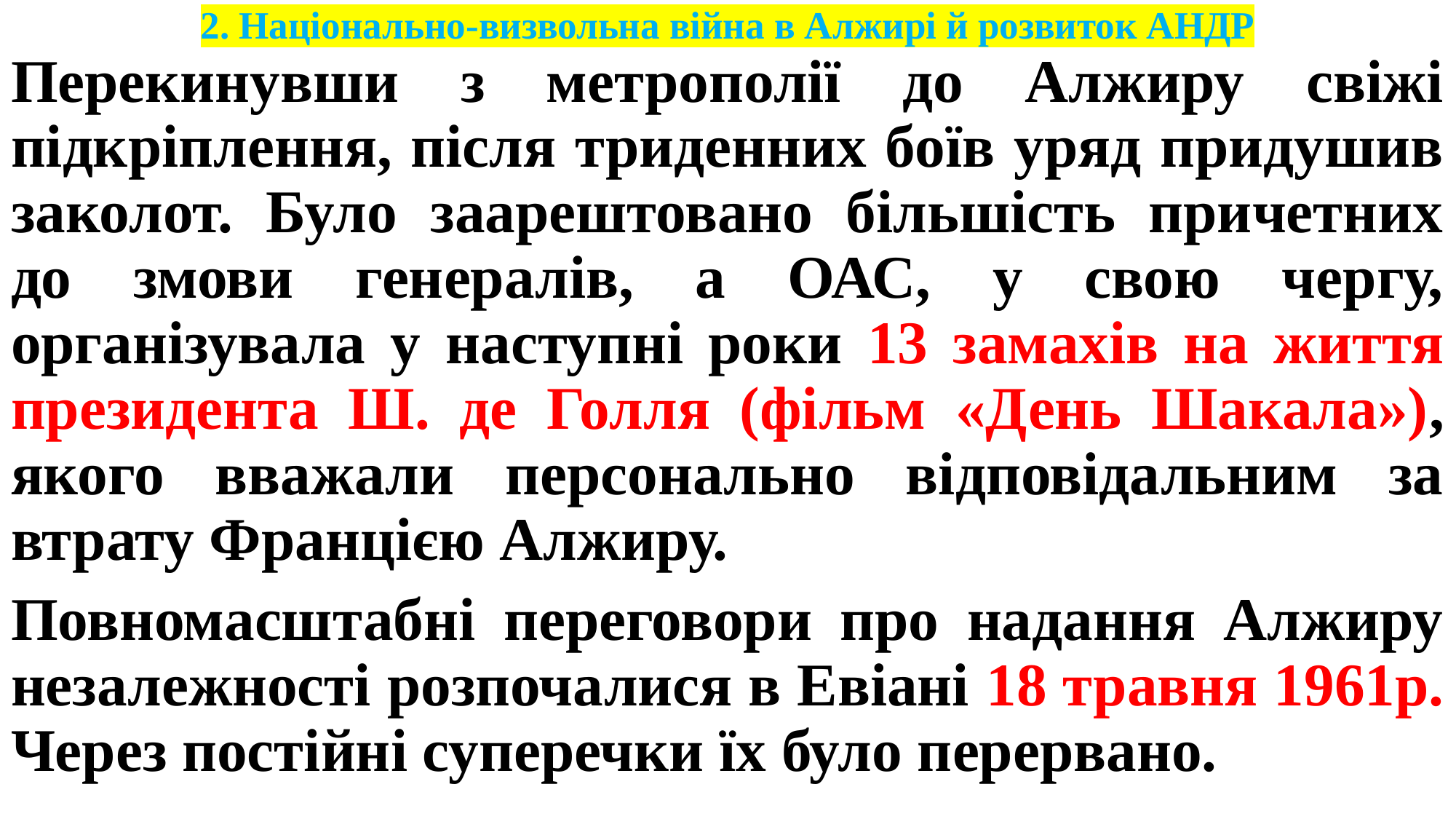

# 2. Національно-визвольна війна в Алжирі й розвиток АНДР
Перекинувши з метрополії до Алжиру свіжі підкріплення, після триденних боїв уряд придушив заколот. Було заарештовано більшість причетних до змови генералів, а ОАС, у свою чергу, організувала у наступні роки 13 замахів на життя президента Ш. де Голля (фільм «День Шакала»), якого вважали персонально відповідальним за втрату Францією Алжиру.
Повномасштабні переговори про надання Алжиру незалежності розпочалися в Евіані 18 травня 1961р. Через постійні суперечки їх було перервано.